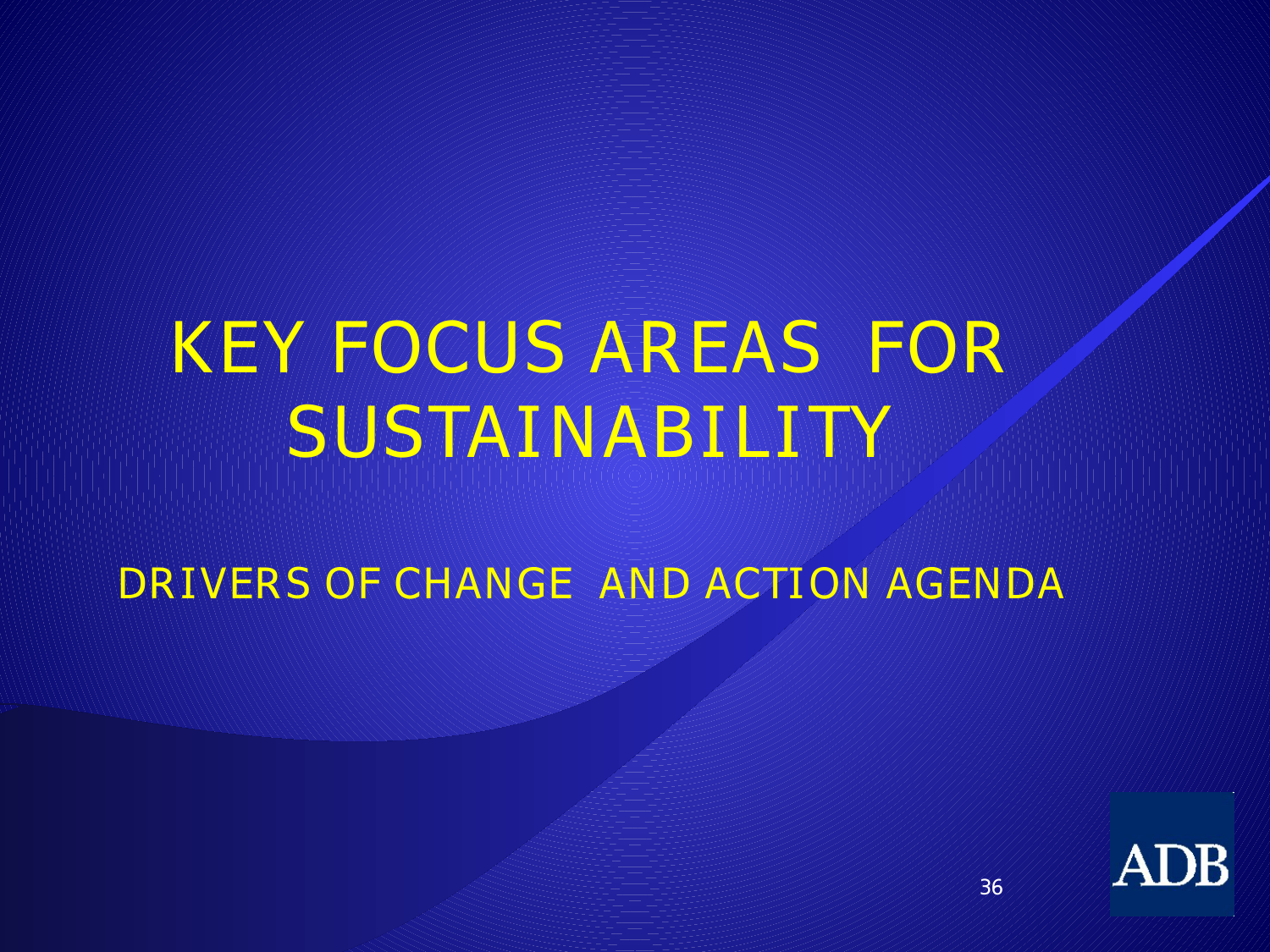

# Key FOCUS AREAS  FOR SUSTAINABILITY drivers of change  and action agenda
36